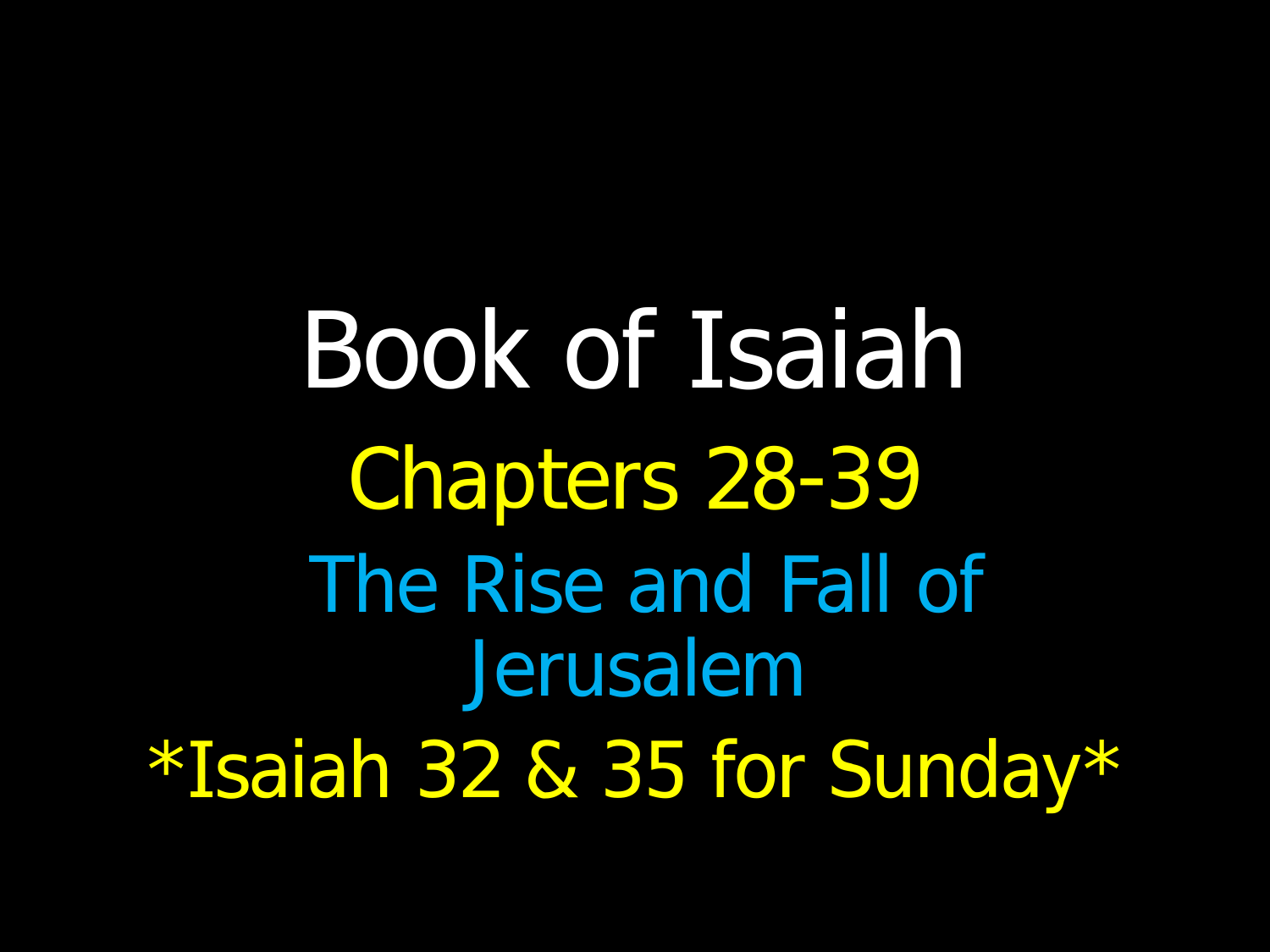

# Book of Isaiah
Chapters 28-39
 The Rise and Fall of Jerusalem
*Isaiah 32 & 35 for Sunday*